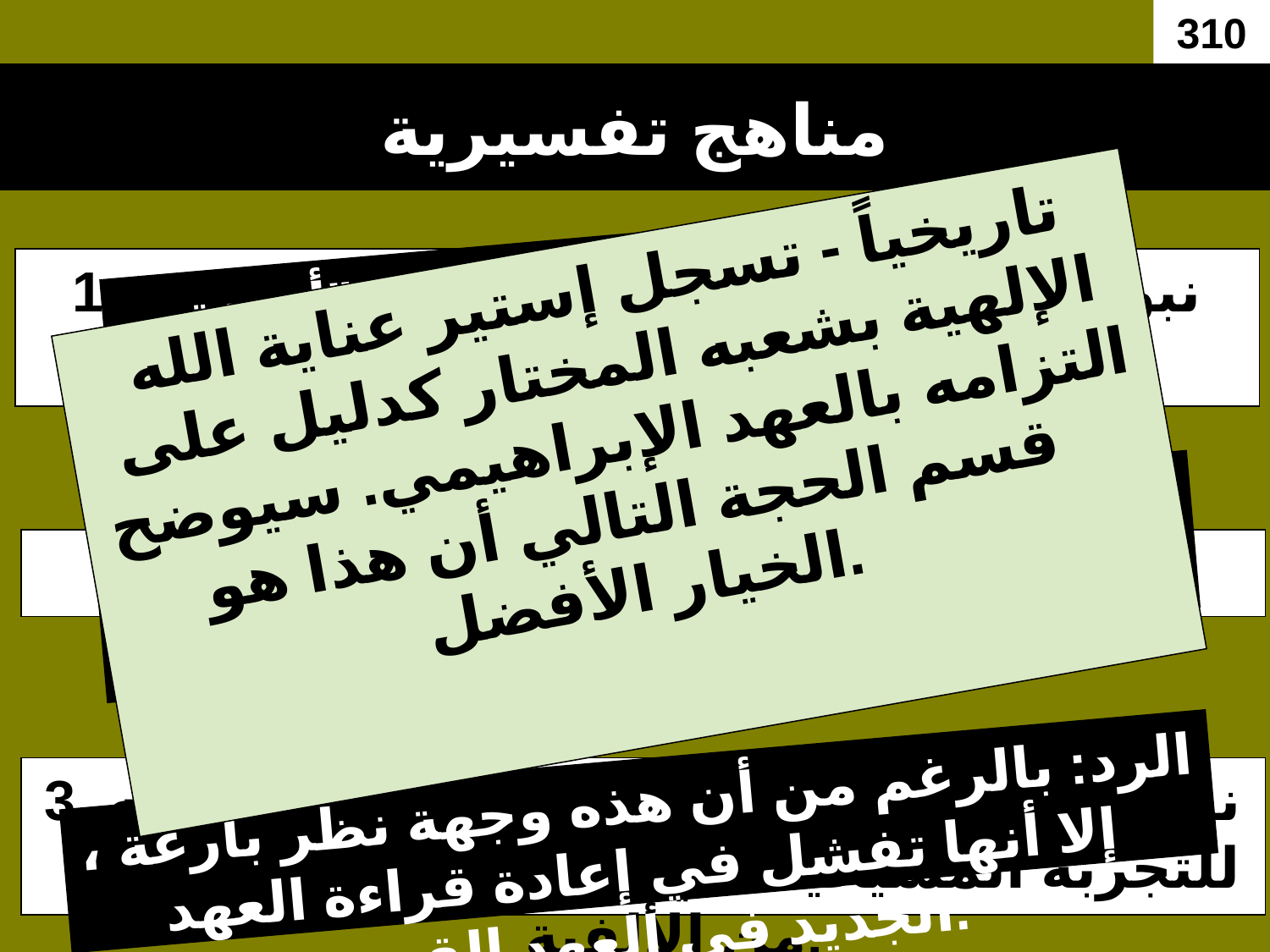

310
# مناهج تفسيرية
الرد: لا شيء مذكور في "أزمنة الأمم" ويتم تقديم القصة بطريقة مباشرة كتاريخ.
تاريخياً - تسجل إستير عناية الله الإلهية بشعبه المختار كدليل على التزامه بالعهد الإبراهيمي. سيوضح قسم الحجة التالي أن هذا هو الخيار الأفضل.
1. نبوي - أستير تتنبأ بأن اليهود سيُحفظون وهم خارج الأرض في زمن الوثنيين.
الرد: هذا غامض ويتم تقديم القصة بطريقة مباشرة كسرد تاريخي.
2. مجازي - استير هي قصة البشرية.
3. نموذجي - استير هو توضيح مقصود من الله للتجربة المسيحية في عصر الكنيسة أو نوع من الألفية.
الرد: بالرغم من أن هذه وجهة نظر بارعة ، إلا أنها تفشل في إعادة قراءة العهد الجديد في العهد القديم.